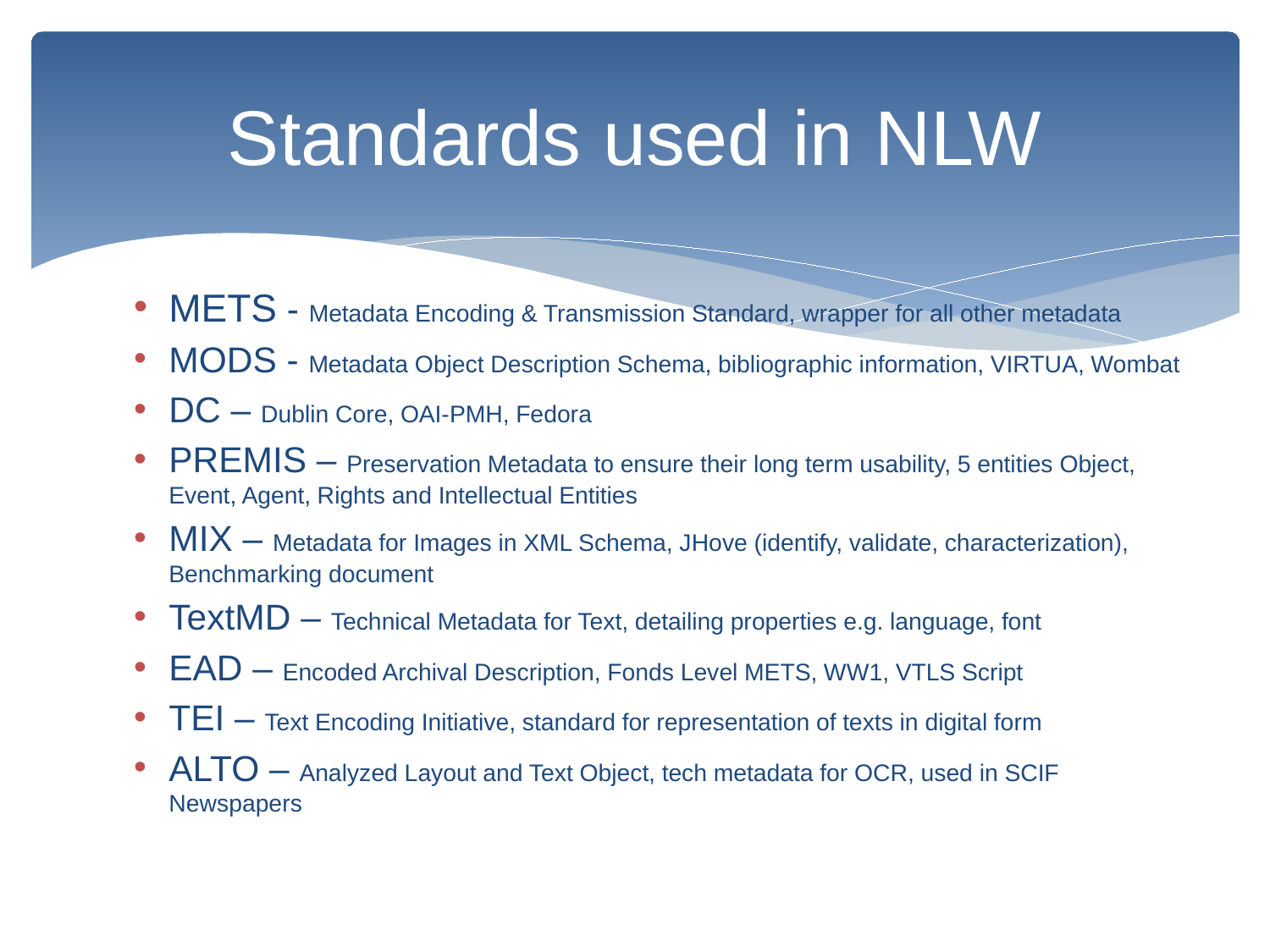

# Standards used in NLW
METS - Metadata Encoding & Transmission Standard, wrapper for all other metadata
MODS - Metadata Object Description Schema, bibliographic information, VIRTUA, Wombat
DC – Dublin Core, OAI-PMH, Fedora
PREMIS – Preservation Metadata to ensure their long term usability, 5 entities Object, Event, Agent, Rights and Intellectual Entities
MIX – Metadata for Images in XML Schema, JHove (identify, validate, characterization), Benchmarking document
TextMD – Technical Metadata for Text, detailing properties e.g. language, font
EAD – Encoded Archival Description, Fonds Level METS, WW1, VTLS Script
TEI – Text Encoding Initiative, standard for representation of texts in digital form
ALTO – Analyzed Layout and Text Object, tech metadata for OCR, used in SCIF Newspapers